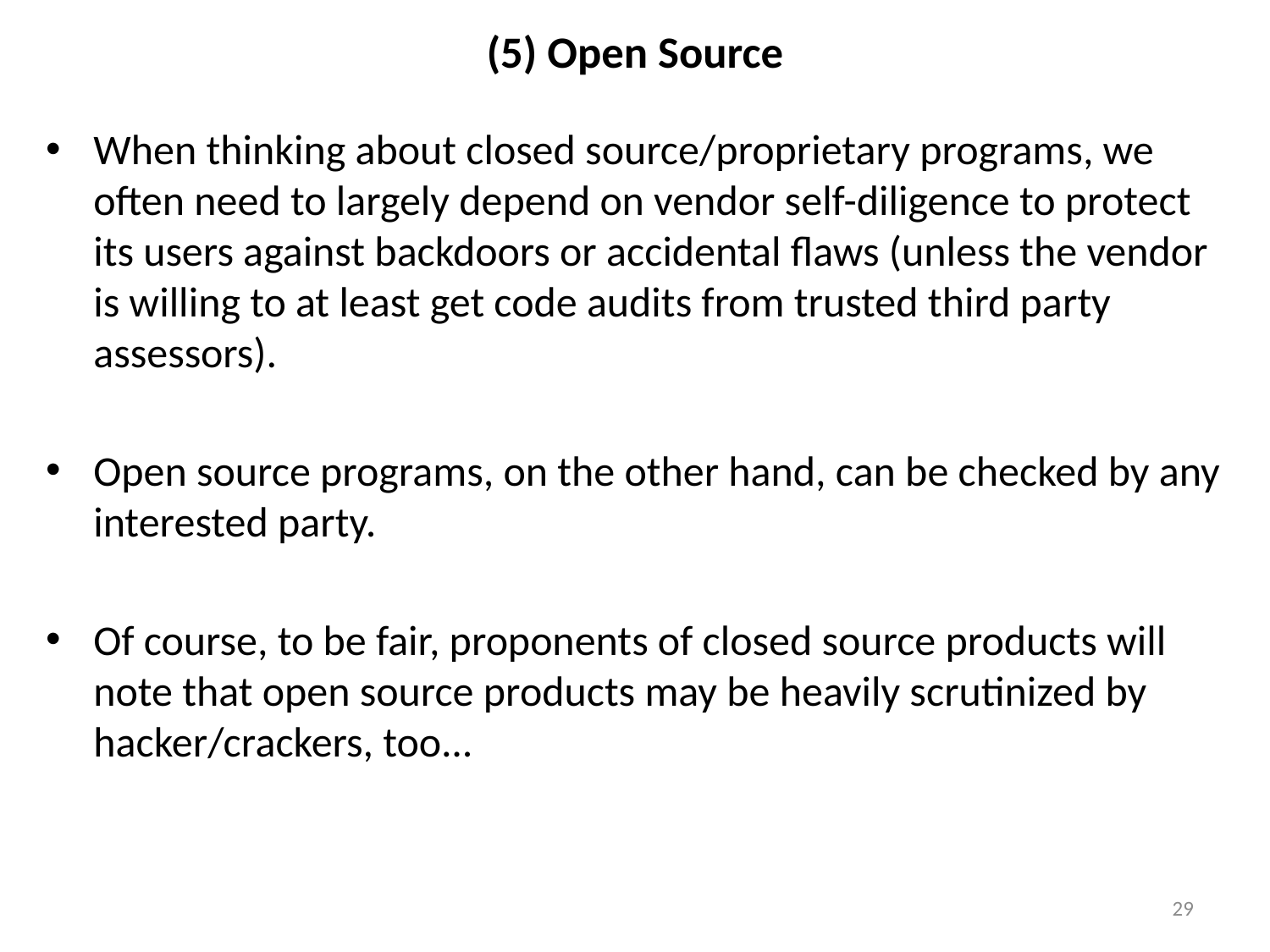

# (5) Open Source
When thinking about closed source/proprietary programs, we often need to largely depend on vendor self-diligence to protect its users against backdoors or accidental flaws (unless the vendor is willing to at least get code audits from trusted third party assessors).

Open source programs, on the other hand, can be checked by any interested party.

Of course, to be fair, proponents of closed source products will note that open source products may be heavily scrutinized by hacker/crackers, too...
29